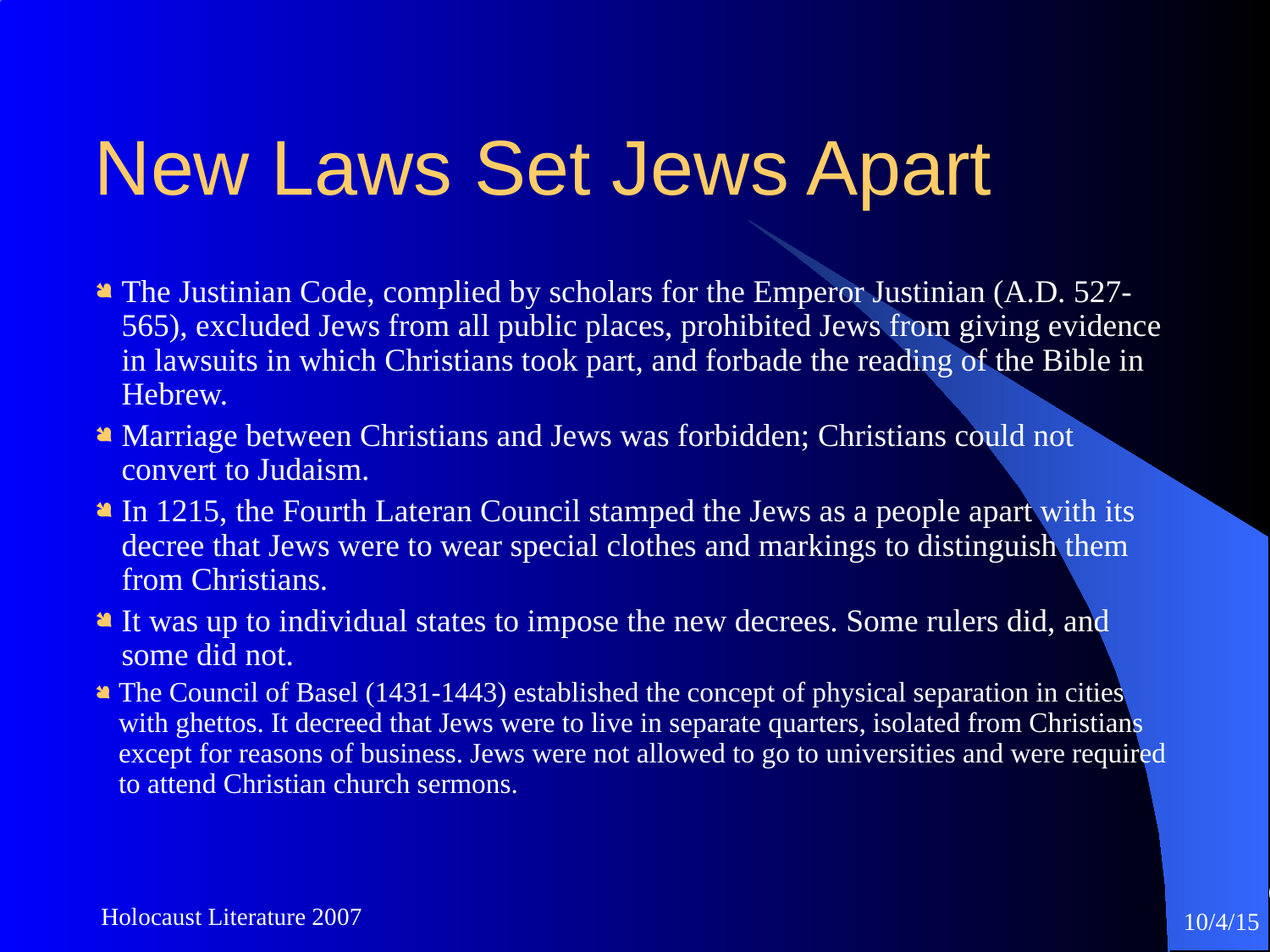

New Laws Set Jews Apart
The Justinian Code, complied by scholars for the Emperor Justinian (A.D. 527-565), excluded Jews from all public places, prohibited Jews from giving evidence in lawsuits in which Christians took part, and forbade the reading of the Bible in Hebrew.
Marriage between Christians and Jews was forbidden; Christians could not convert to Judaism.
In 1215, the Fourth Lateran Council stamped the Jews as a people apart with its decree that Jews were to wear special clothes and markings to distinguish them from Christians.
It was up to individual states to impose the new decrees. Some rulers did, and some did not.
The Council of Basel (1431-1443) established the concept of physical separation in cities with ghettos. It decreed that Jews were to live in separate quarters, isolated from Christians except for reasons of business. Jews were not allowed to go to universities and were required to attend Christian church sermons.
6
Holocaust Literature 2007
10/4/15